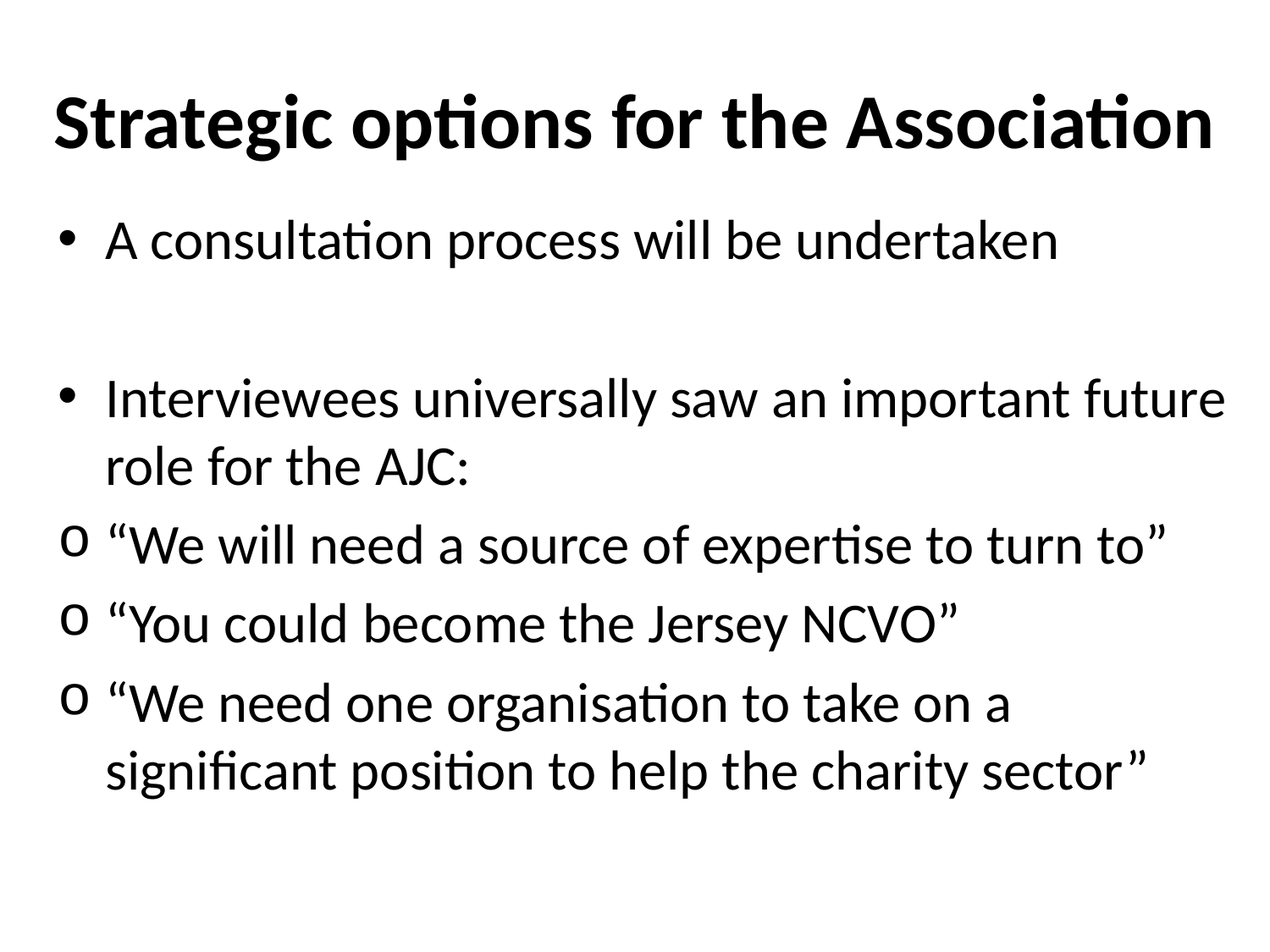

# Strategic options for the Association
A consultation process will be undertaken

Interviewees universally saw an important future role for the AJC:
“We will need a source of expertise to turn to”
“You could become the Jersey NCVO”
“We need one organisation to take on a significant position to help the charity sector”